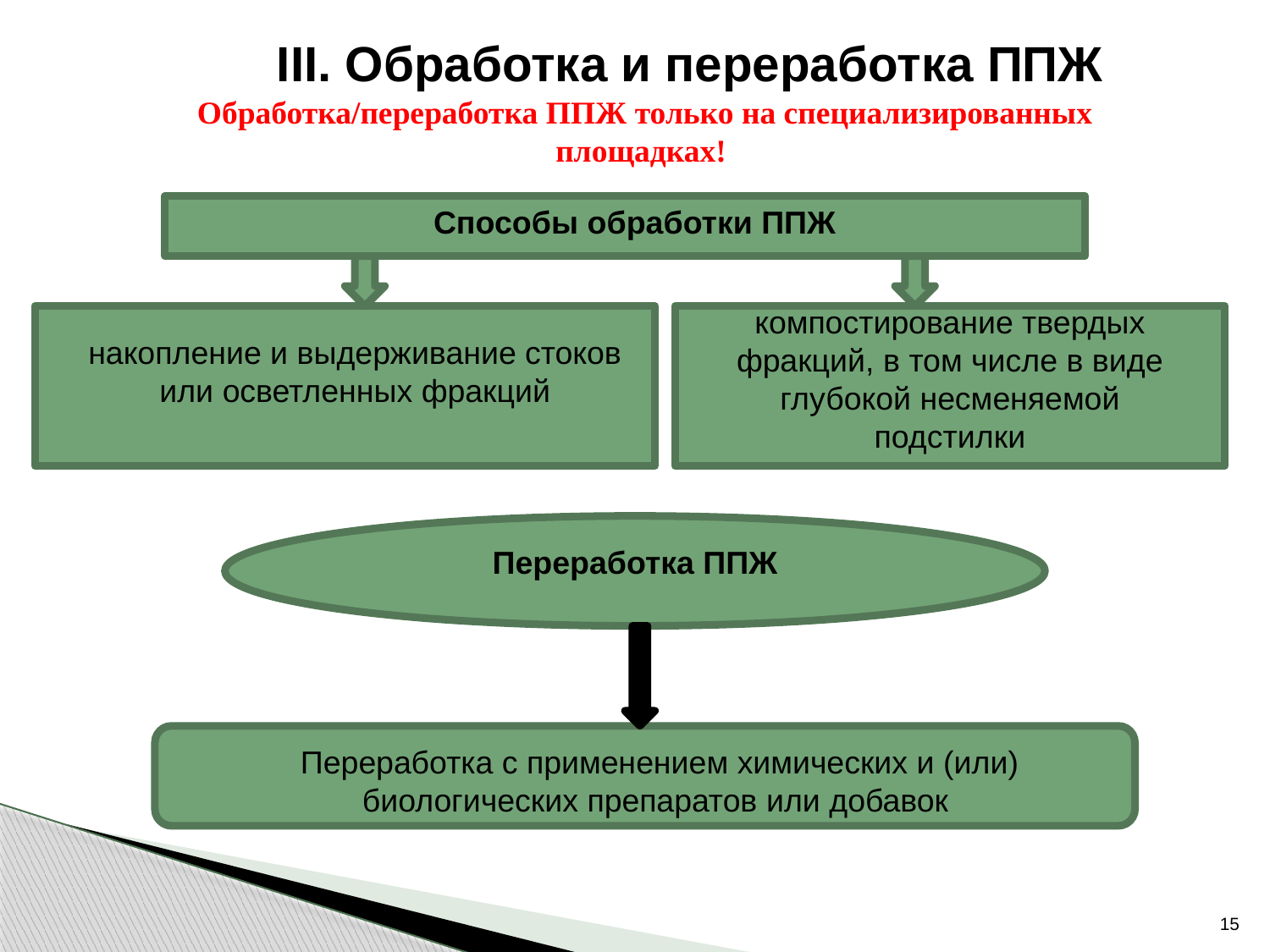

III. Обработка и переработка ППЖ
Обработка/переработка ППЖ только на специализированных площадках!

Способы обработки ППЖ

компостирование твердых фракций, в том числе в виде глубокой несменяемой подстилки

накопление и выдерживание стоков или осветленных фракций

Переработка ППЖ

Переработка с применением химических и (или) биологических препаратов или добавок
15